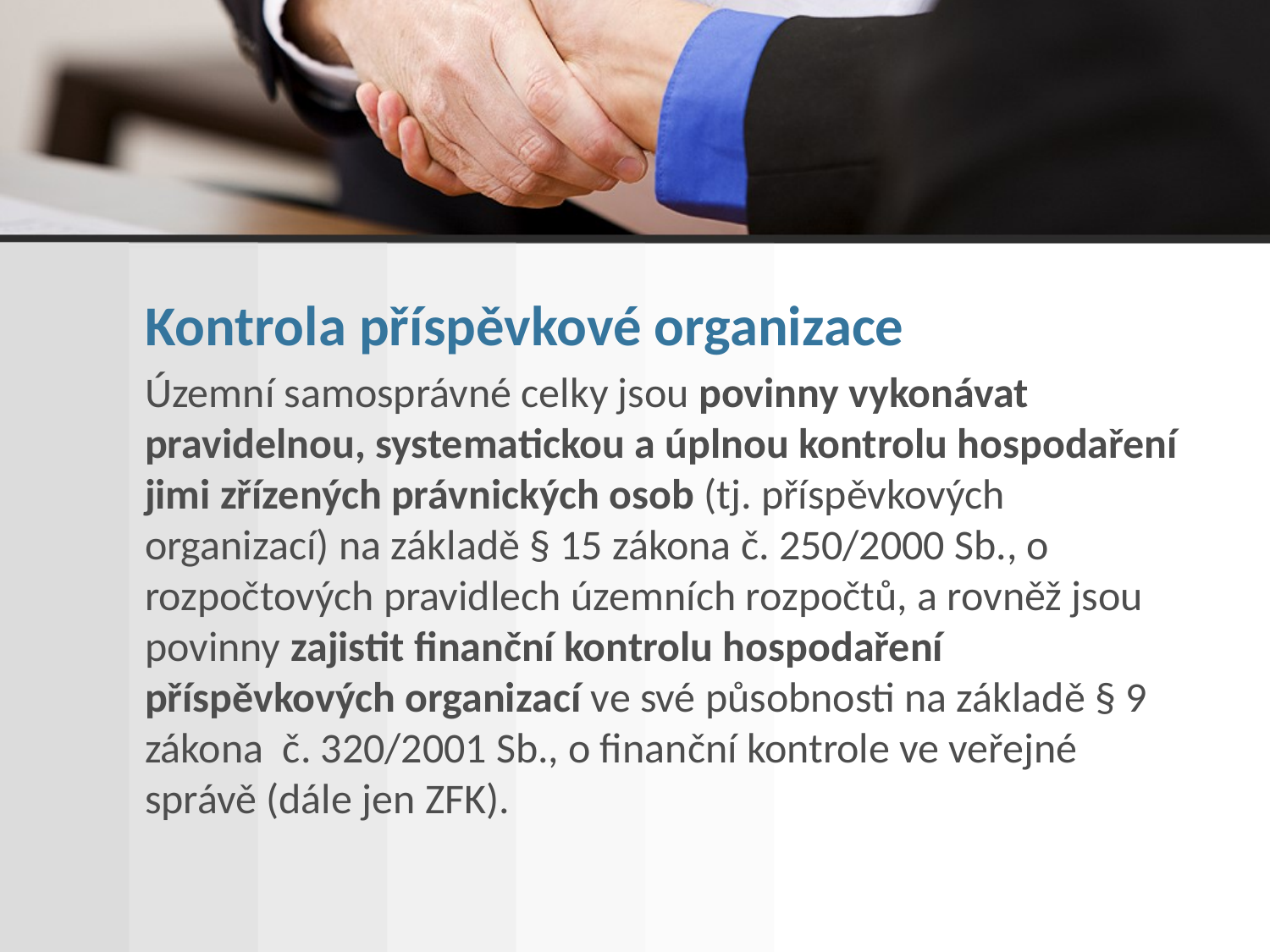

Kontrola příspěvkové organizace
Územní samosprávné celky jsou povinny vykonávat pravidelnou, systematickou a úplnou kontrolu hospodaření jimi zřízených právnických osob (tj. příspěvkových organizací) na základě § 15 zákona č. 250/2000 Sb., o rozpočtových pravidlech územních rozpočtů, a rovněž jsou povinny zajistit finanční kontrolu hospodaření příspěvkových organizací ve své působnosti na základě § 9 zákona  č. 320/2001 Sb., o finanční kontrole ve veřejné správě (dále jen ZFK).